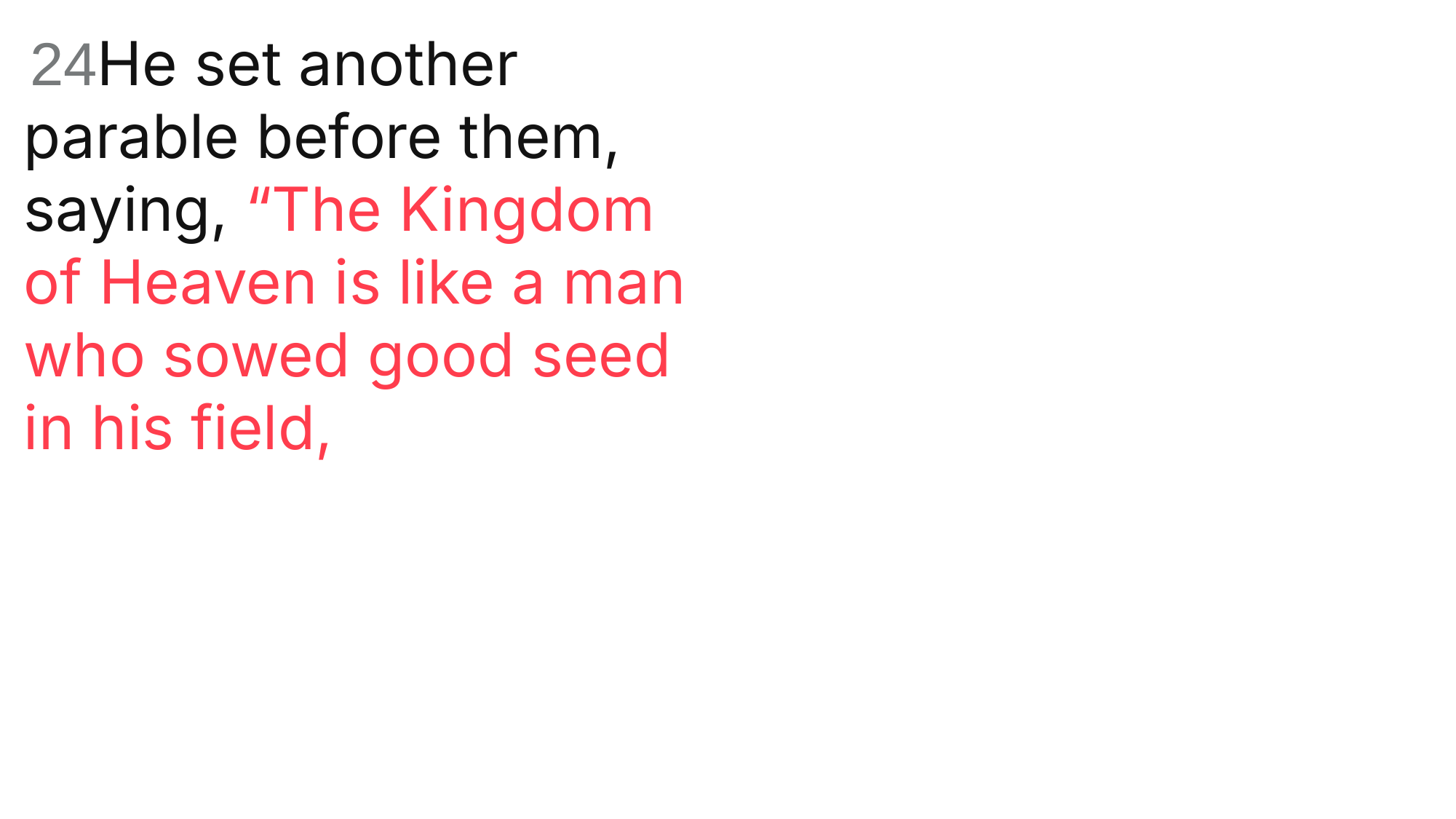

24He set another parable before them, saying, “The Kingdom of Heaven is like a man who sowed good seed in his field,